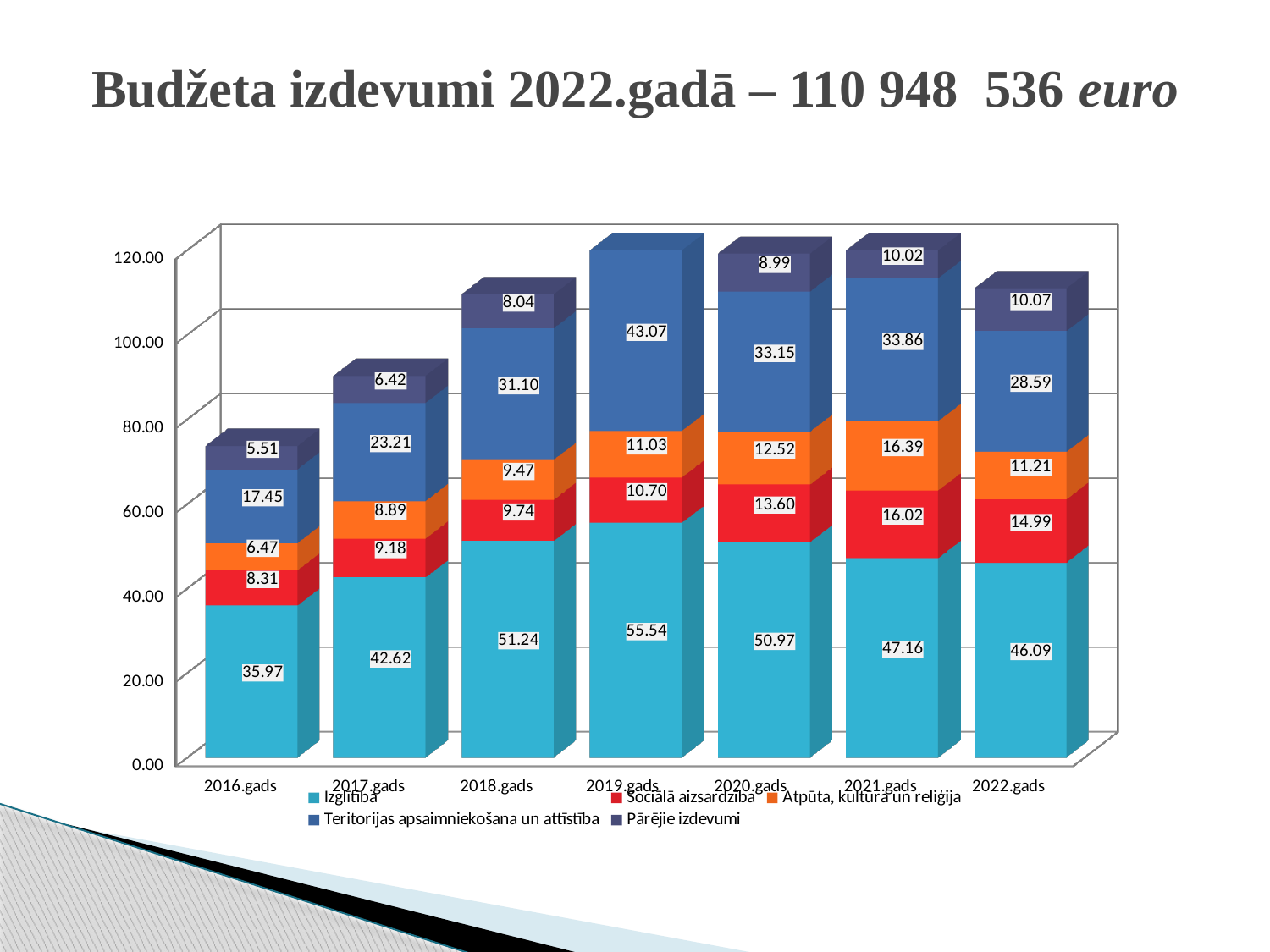

# Budžeta izdevumi 2022.gadā – 110 948  536 euro

[unsupported chart]